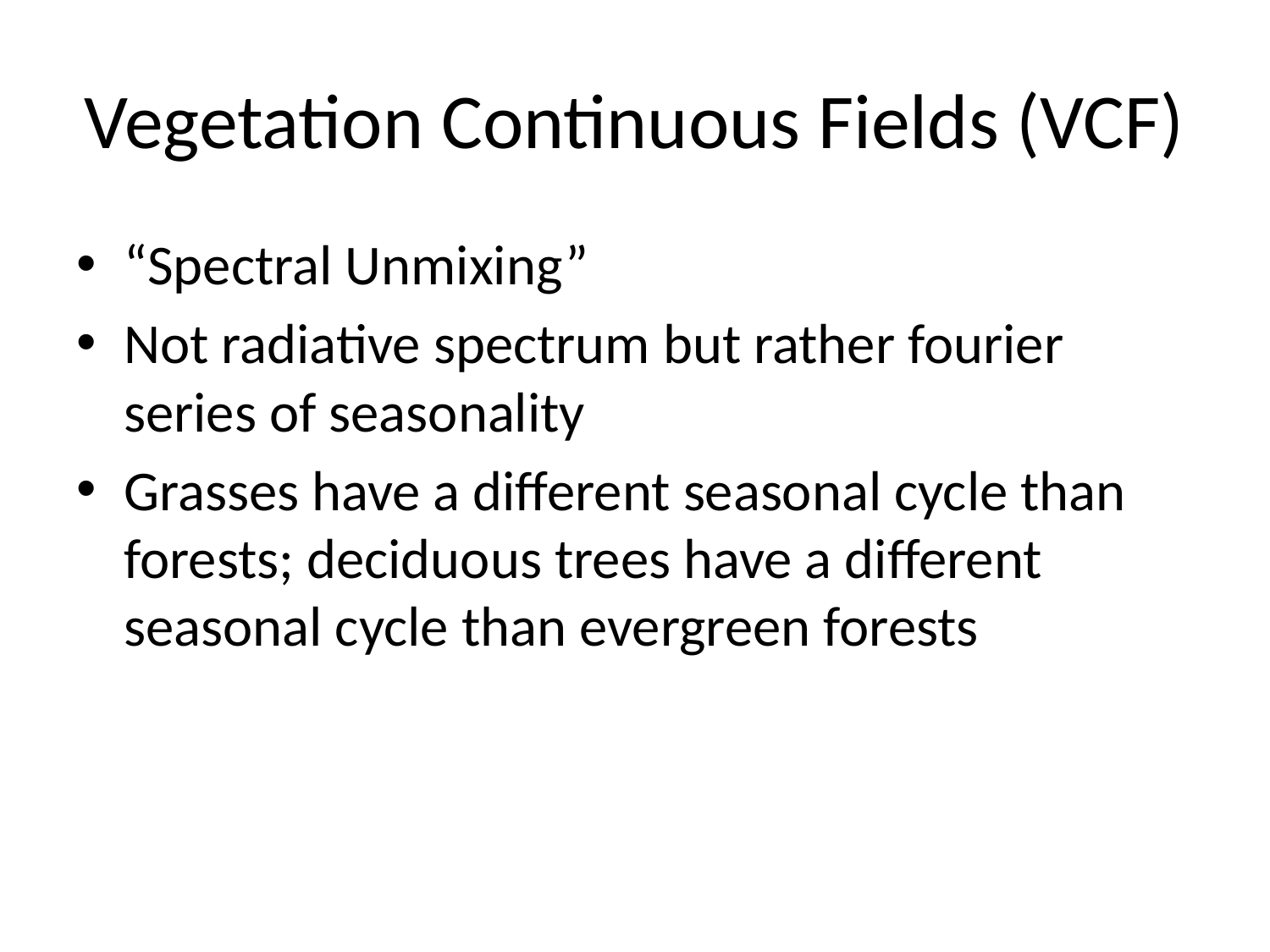

# Vegetation Continuous Fields (VCF)
“Spectral Unmixing”
Not radiative spectrum but rather fourier series of seasonality
Grasses have a different seasonal cycle than forests; deciduous trees have a different seasonal cycle than evergreen forests